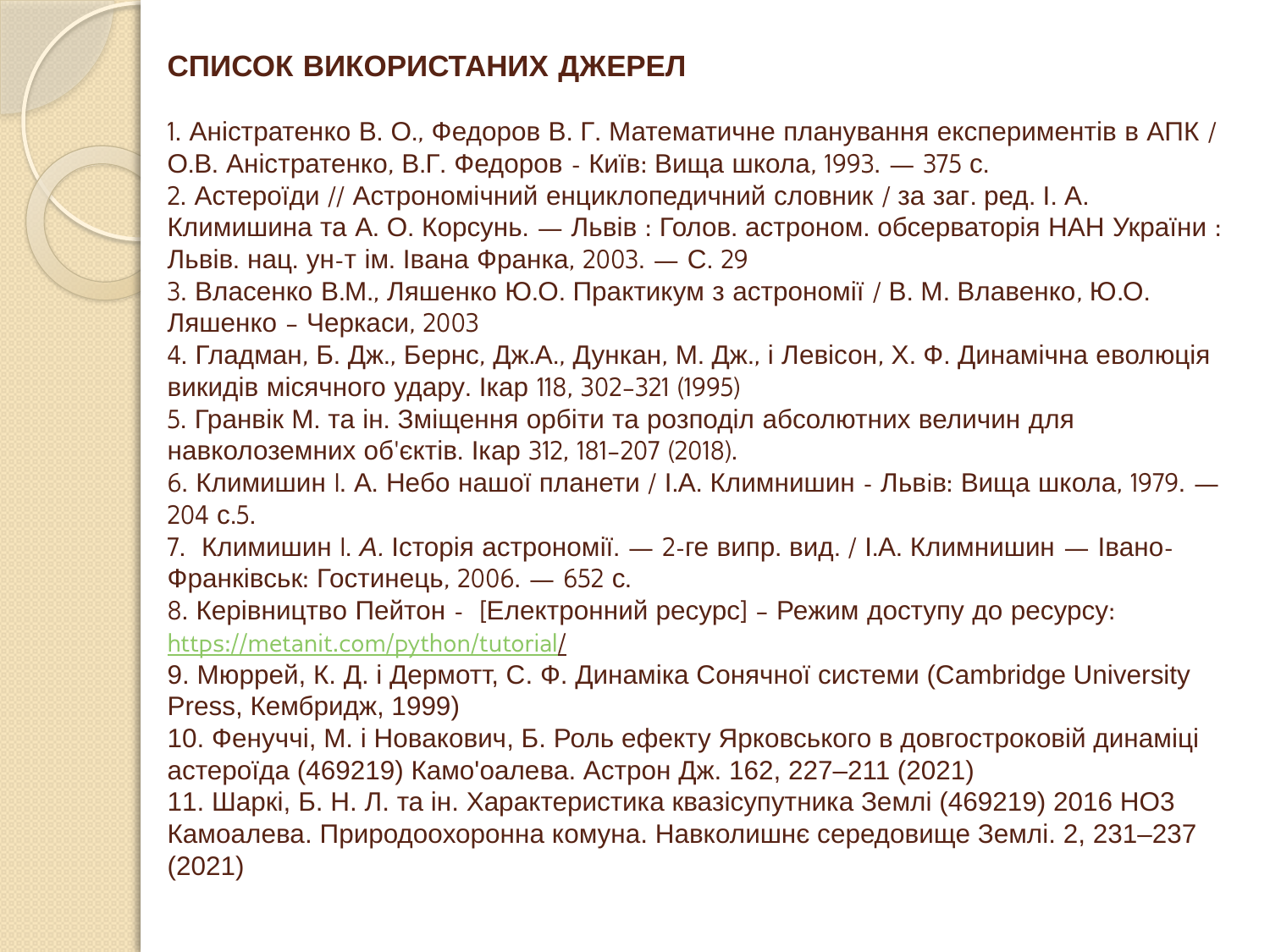

# СПИСОК ВИКОРИСТАНИХ ДЖЕРЕЛ   1. Аністратенко В. О., Федоров В. Г. Математичне планування експериментів в АПК /  О.В. Аністратенко, В.Г. Федоров - Київ: Вища школа, 1993. — 375 с. 2. Астероїди // Астрономічний енциклопедичний словник / за заг. ред. І. А. Климишина та А. О. Корсунь. — Львів : Голов. астроном. обсерваторія НАН України : Львів. нац. ун-т ім. Івана Франка, 2003. — С. 29 3. Власенко В.М., Ляшенко Ю.О. Практикум з астрономії / В. М. Влавенко, Ю.О. Ляшенко – Черкаси, 2003 4. Гладман, Б. Дж., Бернс, Дж.А., Дункан, М. Дж., і Левісон, Х. Ф. Динамічна еволюція викидів місячного удару. Ікар 118, 302–321 (1995) 5. Гранвік М. та ін. Зміщення орбіти та розподіл абсолютних величин для навколоземних об'єктів. Ікар 312, 181–207 (2018). 6. Климишин I. А. Небо нашої планети / І.А. Климнишин - Львiв: Вища школа, 1979. — 204 с.5. 7.  Климишин I. А. Історія астрономії. — 2-ге випр. вид. / І.А. Климнишин — Івано-Франківськ: Гостинець, 2006. — 652 с. 8. Керівництво Пейтон -  [Електронний ресурс] – Режим доступу до ресурсу: https://metanit.com/python/tutorial/ 9. Мюррей, К. Д. і Дермотт, С. Ф. Динаміка Сонячної системи (Cambridge University Press, Кембридж, 1999) 10. Фенуччі, М. і Новакович, Б. Роль ефекту Ярковського в довгостроковій динаміці астероїда (469219) Камо'оалева. Астрон Дж. 162, 227–211 (2021) 11. Шаркі, Б. Н. Л. та ін. Характеристика квазісупутника Землі (469219) 2016 HO3 Камоалева. Природоохоронна комуна. Навколишнє середовище Землі. 2, 231–237 (2021)